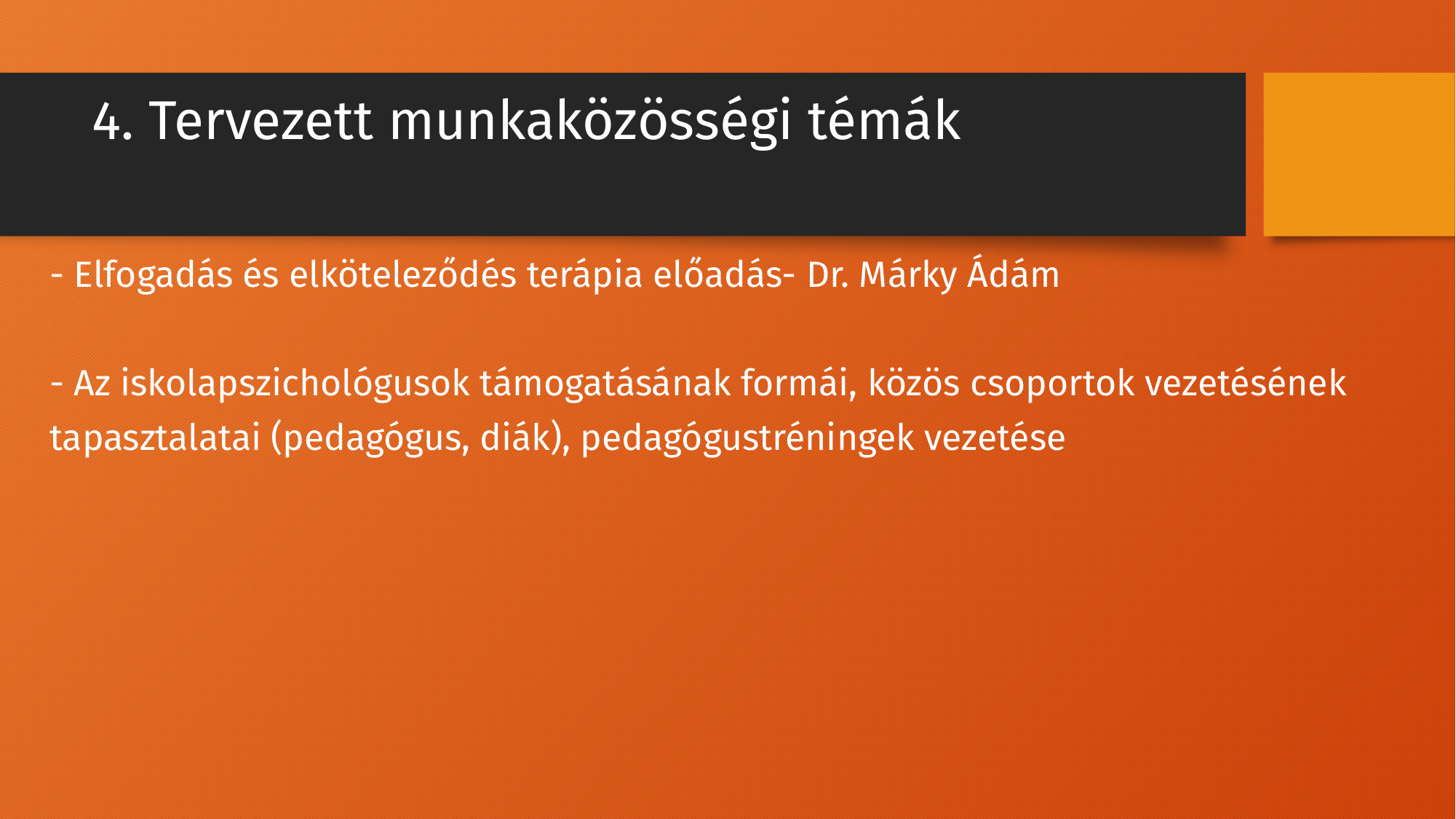

# 4. Tervezett munkaközösségi témák
- Elfogadás és elköteleződés terápia előadás- Dr. Márky Ádám

- Az iskolapszichológusok támogatásának formái, közös csoportok vezetésének
tapasztalatai (pedagógus, diák), pedagógustréningek vezetése